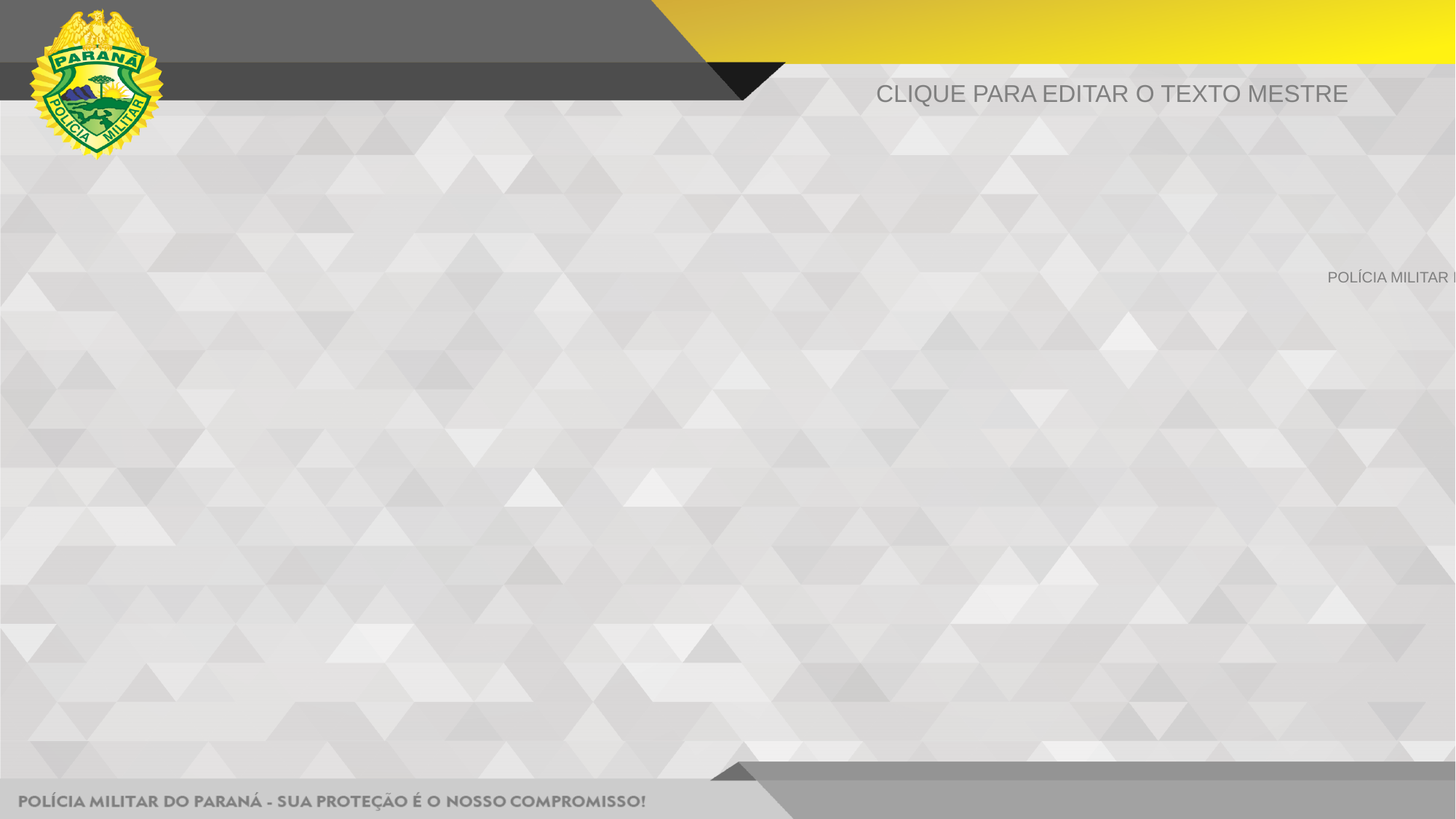

CLIQUE PARA EDITAR O TEXTO MESTRE
#
POLÍCIA MILITAR DO PARANÁ - SUA PROTEÇÃO É O NOSSO COMPROMISSO!